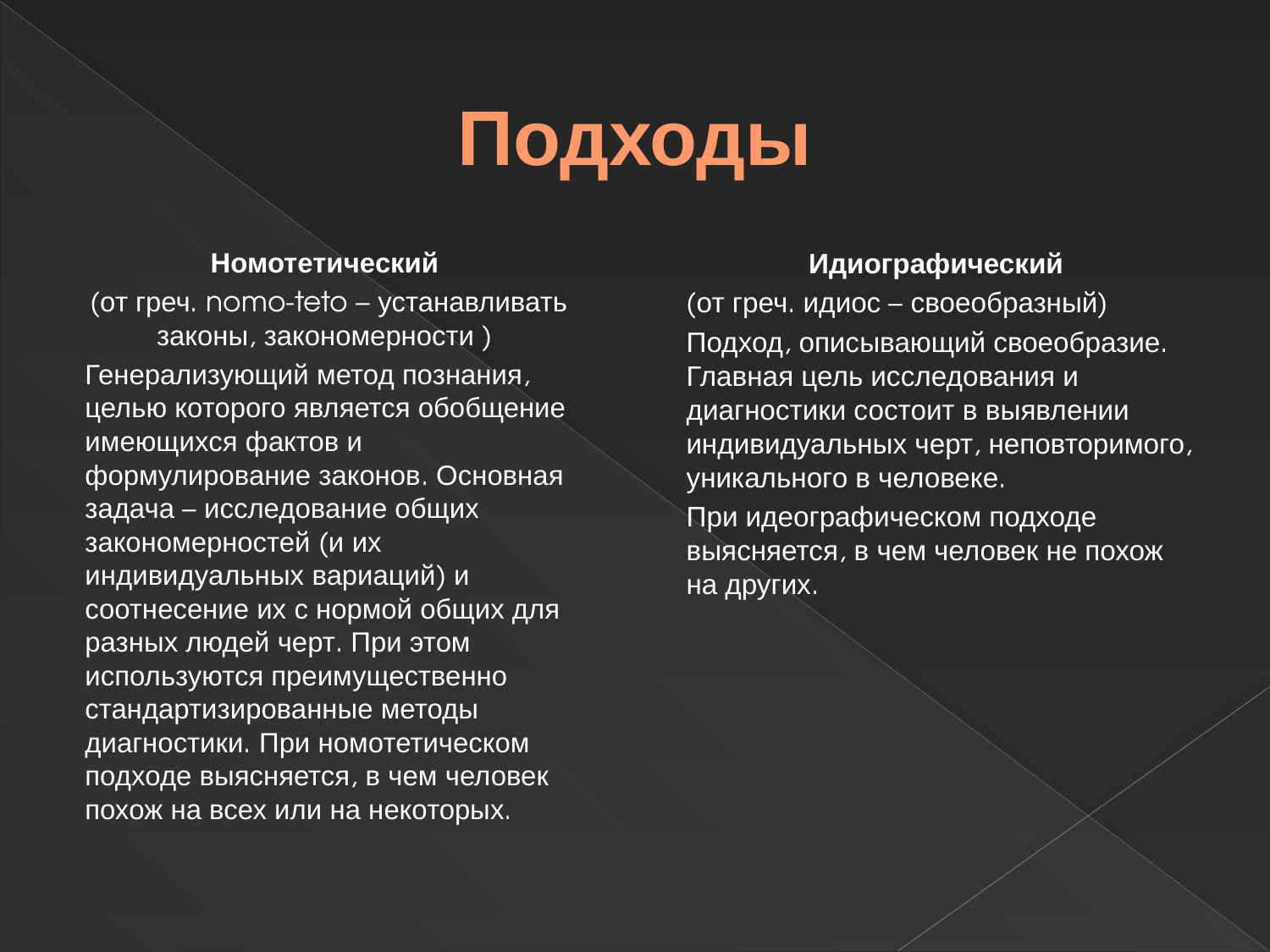

# Подходы
Номотетический
(от греч. nomo-teto – устанавливать законы, закономерности )
Генерализующий метод познания, целью которого является обобщение имеющихся фактов и формулирование законов. Основная задача – исследование общих закономерностей (и их индивидуальных вариаций) и соотнесение их с нормой общих для разных людей черт. При этом используются преимущественно стандартизированные методы диагностики. При номотетическом подходе выясняется, в чем человек похож на всех или на некоторых.

Идиографический
(от греч. идиос – своеобразный)
Подход, описывающий своеобразие. Главная цель исследования и диагностики состоит в выявлении индивидуальных черт, неповторимого, уникального в человеке.
При идеографическом подходе выясняется, в чем человек не похож на других.